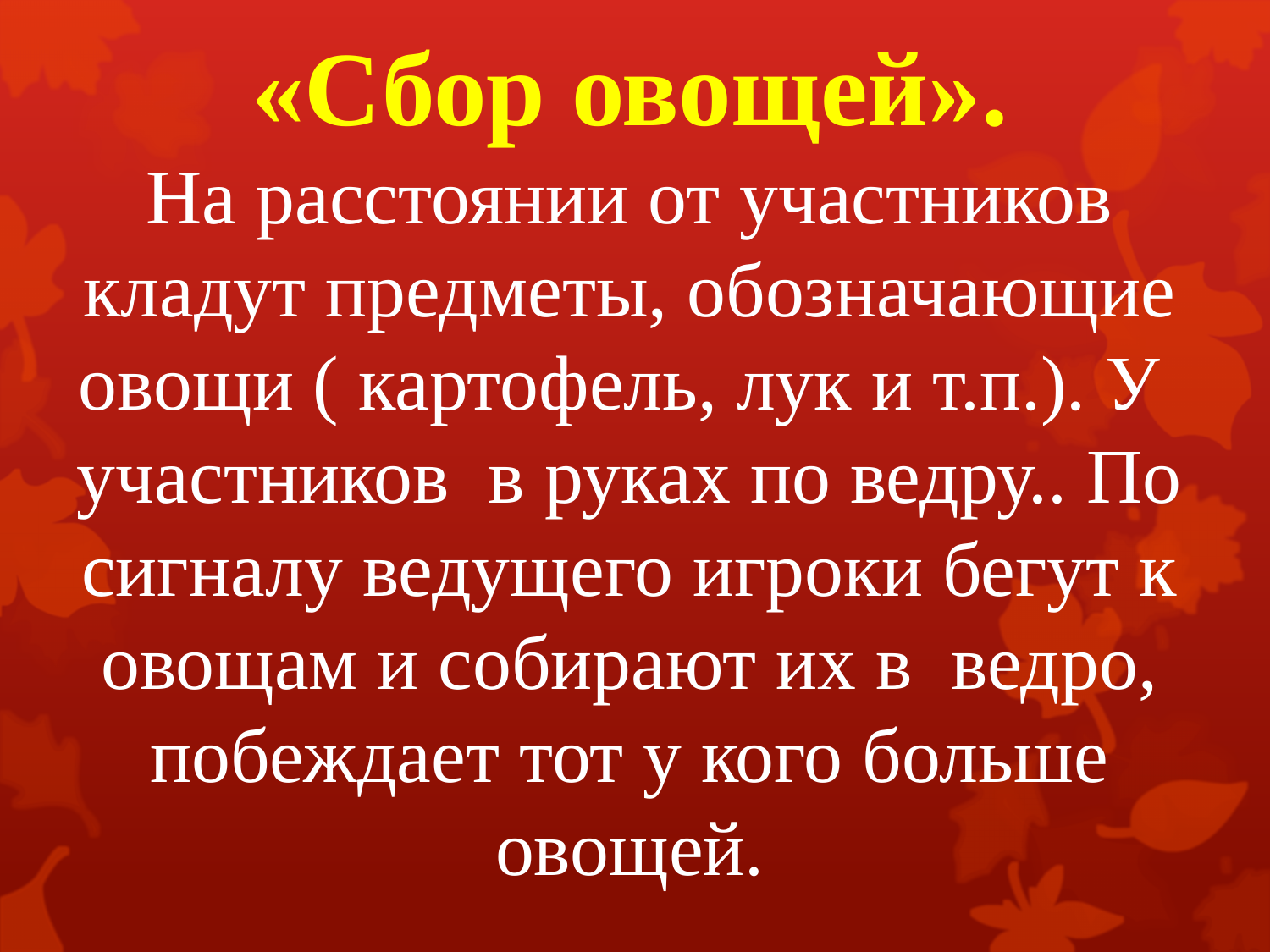

# «Сбор овощей». На расстоянии от участников  кладут предметы, обозначающие овощи ( картофель, лук и т.п.). У  участников  в руках по ведру.. По сигналу ведущего игроки бегут к овощам и собирают их в  ведро, побеждает тот у кого больше овощей.